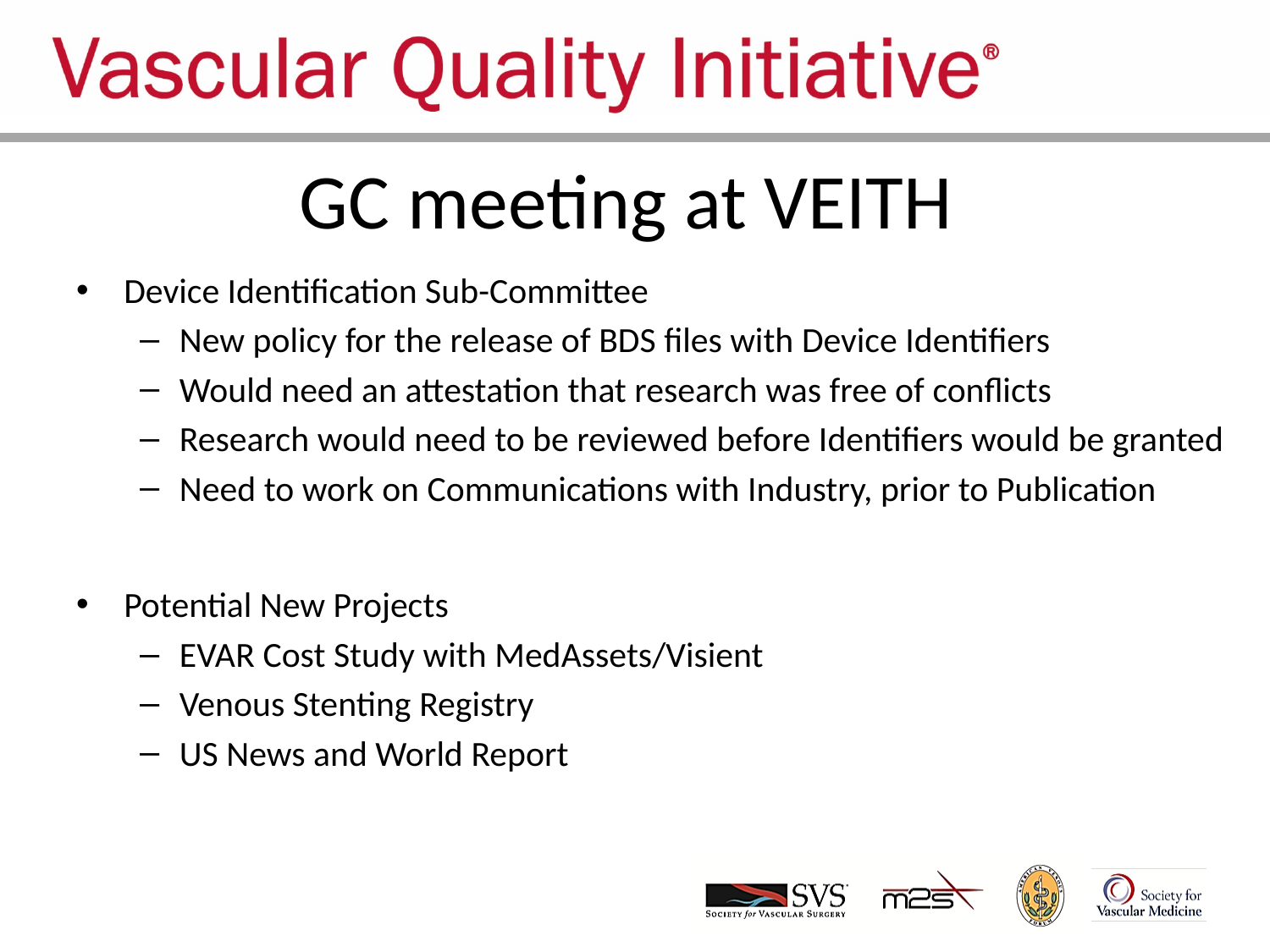

# GC meeting at VEITH
Device Identification Sub-Committee
New policy for the release of BDS files with Device Identifiers
Would need an attestation that research was free of conflicts
Research would need to be reviewed before Identifiers would be granted
Need to work on Communications with Industry, prior to Publication

Potential New Projects
EVAR Cost Study with MedAssets/Visient
Venous Stenting Registry
US News and World Report